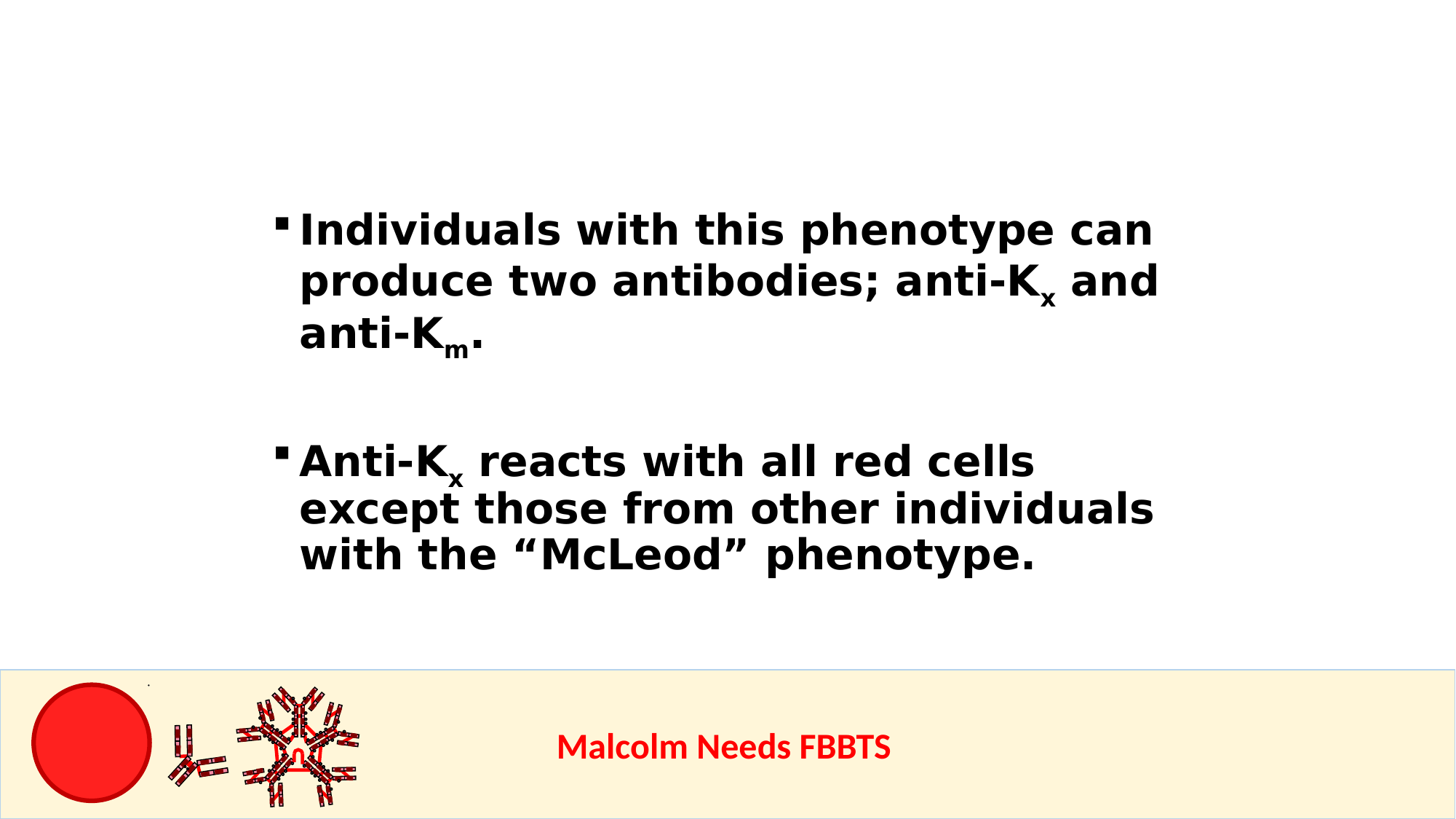

Individuals with this phenotype can produce two antibodies; anti-Kx and anti-Km.

Anti-Kx reacts with all red cells except those from other individuals with the “McLeod” phenotype.
					Malcolm Needs FBBTS